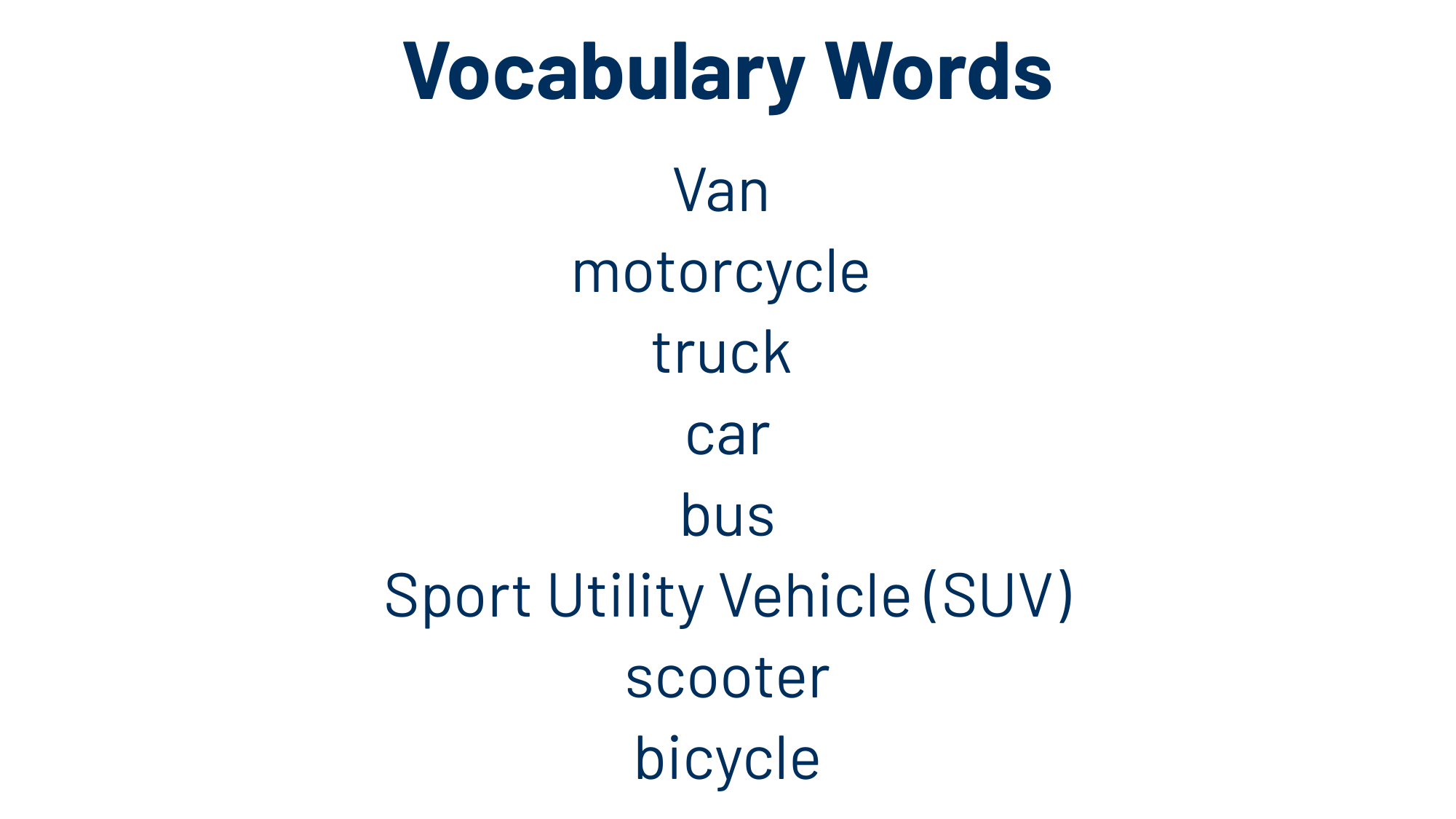

# Vocabulary Words
Van
motorcycle
truck
car
bus
Sport Utility Vehicle (SUV)
scooter
bicycle